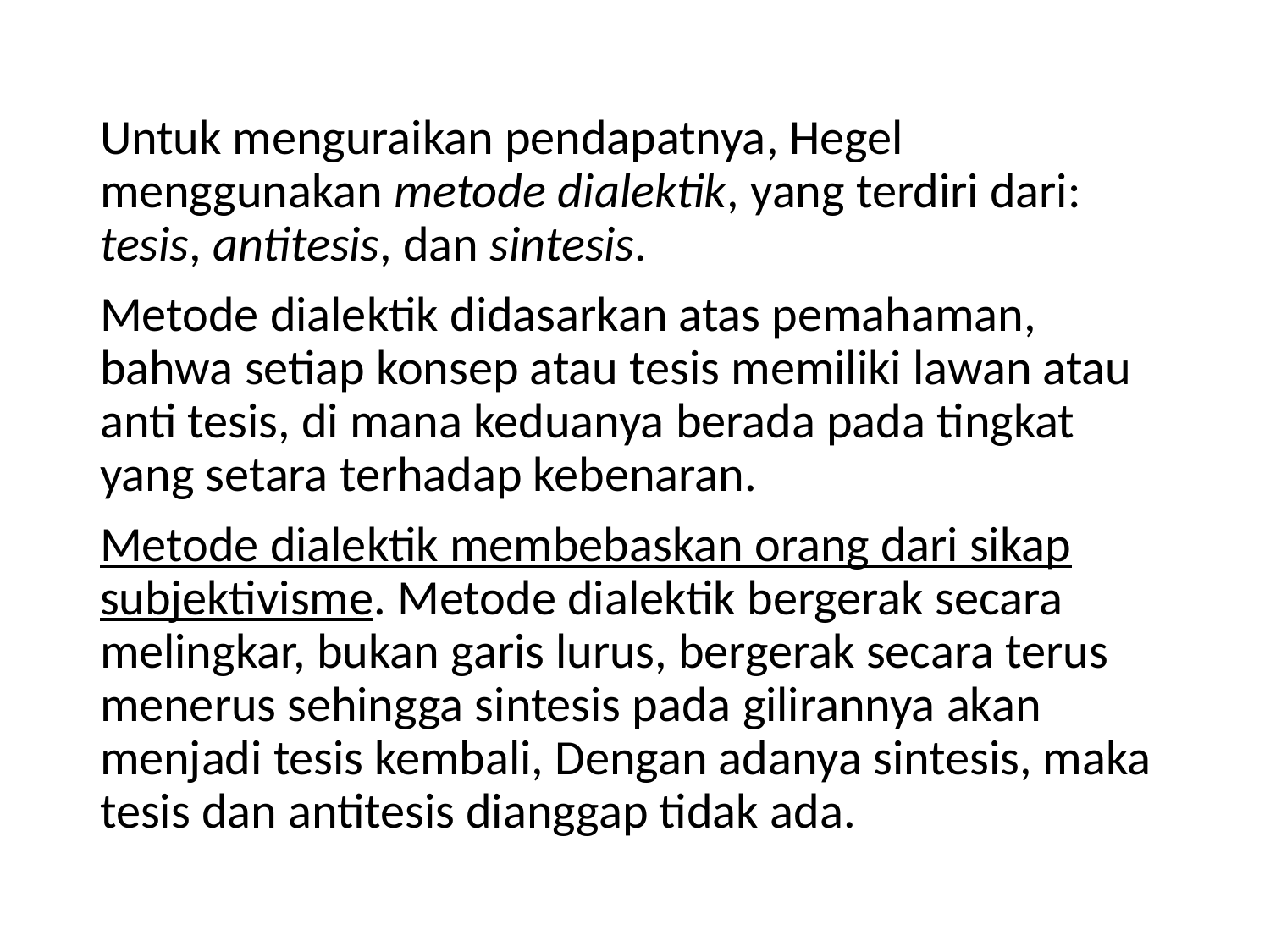

Untuk menguraikan pendapatnya, Hegel menggunakan metode dialektik, yang terdiri dari: tesis, antitesis, dan sintesis.
Metode dialektik didasarkan atas pemahaman, bahwa setiap konsep atau tesis memiliki lawan atau anti tesis, di mana keduanya berada pada tingkat yang setara terhadap kebenaran.
Metode dialektik membebaskan orang dari sikap subjektivisme. Metode dialektik bergerak secara melingkar, bukan garis lurus, bergerak secara terus menerus sehingga sintesis pada gilirannya akan menjadi tesis kembali, Dengan adanya sintesis, maka tesis dan antitesis dianggap tidak ada.